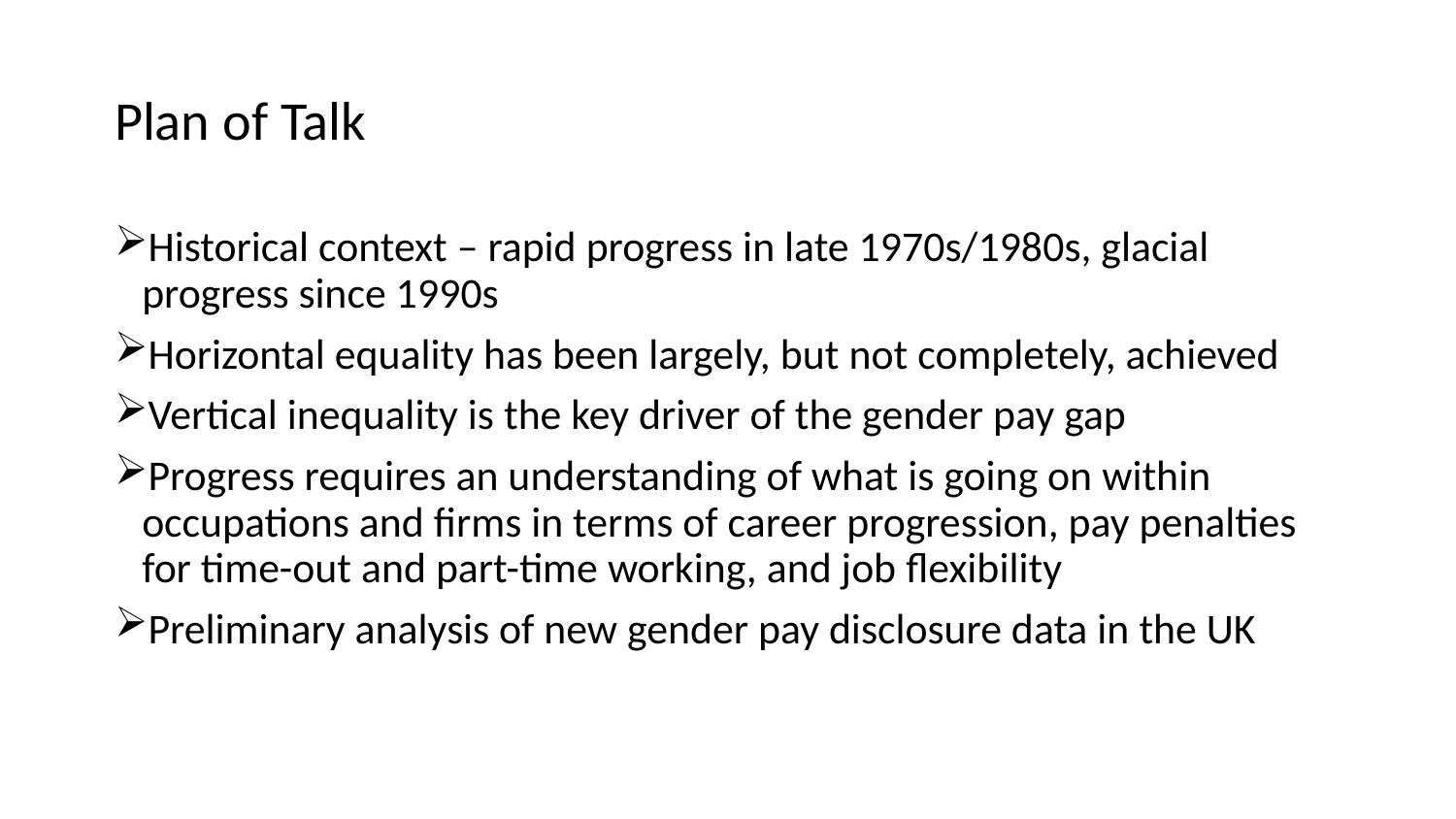

# Plan of Talk
Historical context – rapid progress in late 1970s/1980s, glacial progress since 1990s
Horizontal equality has been largely, but not completely, achieved
Vertical inequality is the key driver of the gender pay gap
Progress requires an understanding of what is going on within occupations and firms in terms of career progression, pay penalties for time-out and part-time working, and job flexibility
Preliminary analysis of new gender pay disclosure data in the UK